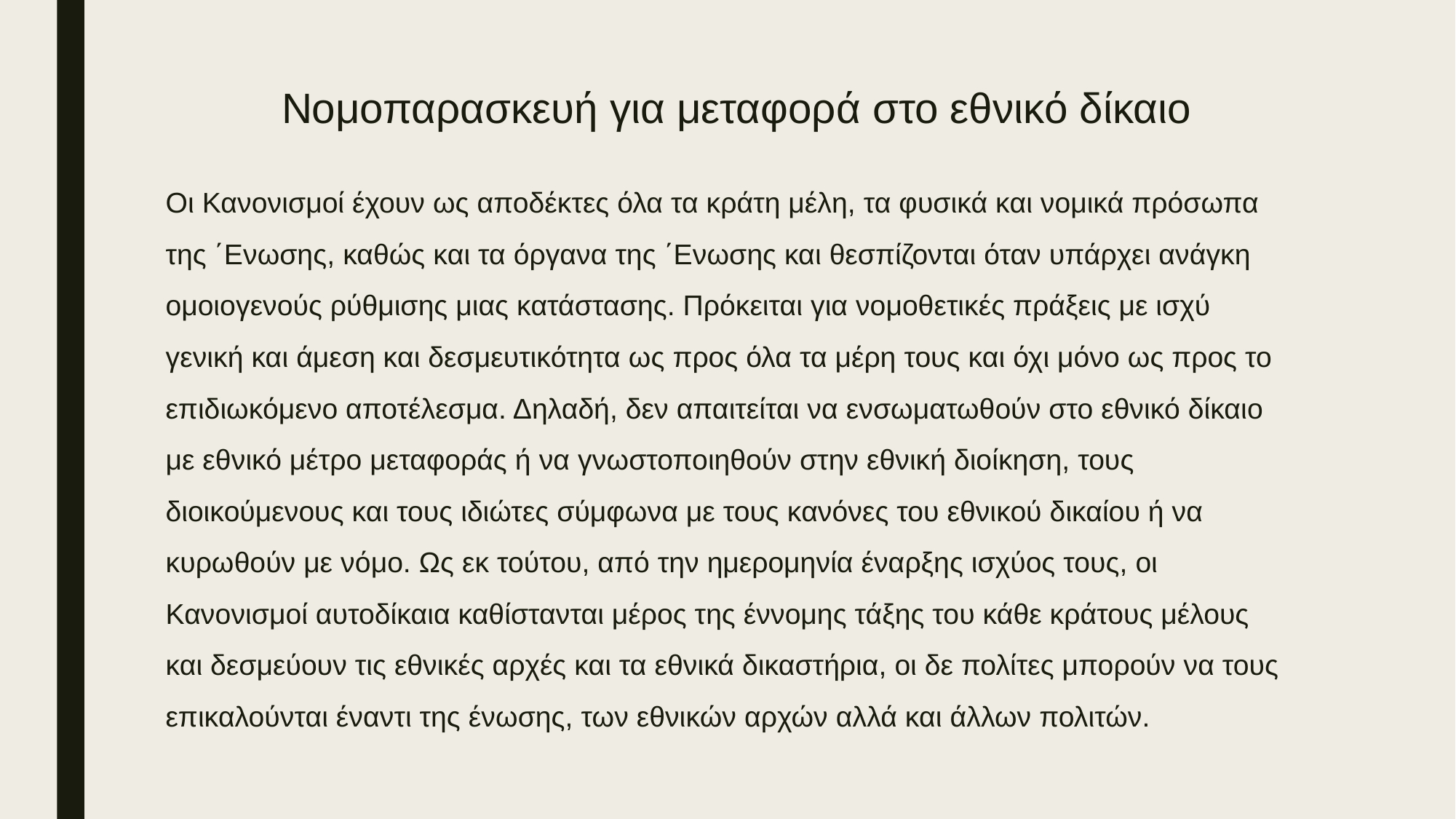

# Νομοπαρασκευή για μεταφορά στο εθνικό δίκαιο
Οι Κανονισμοί έχουν ως αποδέκτες όλα τα κράτη μέλη, τα φυσικά και νομικά πρόσωπα της ΄Ενωσης, καθώς και τα όργανα της ΄Ενωσης και θεσπίζονται όταν υπάρχει ανάγκη ομοιογενούς ρύθμισης μιας κατάστασης. Πρόκειται για νομοθετικές πράξεις με ισχύ γενική και άμεση και δεσμευτικότητα ως προς όλα τα μέρη τους και όχι μόνο ως προς το επιδιωκόμενο αποτέλεσμα. Δηλαδή, δεν απαιτείται να ενσωματωθούν στο εθνικό δίκαιο με εθνικό μέτρο μεταφοράς ή να γνωστοποιηθούν στην εθνική διοίκηση, τους διοικούμενους και τους ιδιώτες σύμφωνα με τους κανόνες του εθνικού δικαίου ή να κυρωθούν με νόμο. Ως εκ τούτου, από την ημερομηνία έναρξης ισχύος τους, οι Κανονισμοί αυτοδίκαια καθίστανται μέρος της έννομης τάξης του κάθε κράτους μέλους και δεσμεύουν τις εθνικές αρχές και τα εθνικά δικαστήρια, οι δε πολίτες μπορούν να τους επικαλούνται έναντι της ένωσης, των εθνικών αρχών αλλά και άλλων πολιτών.